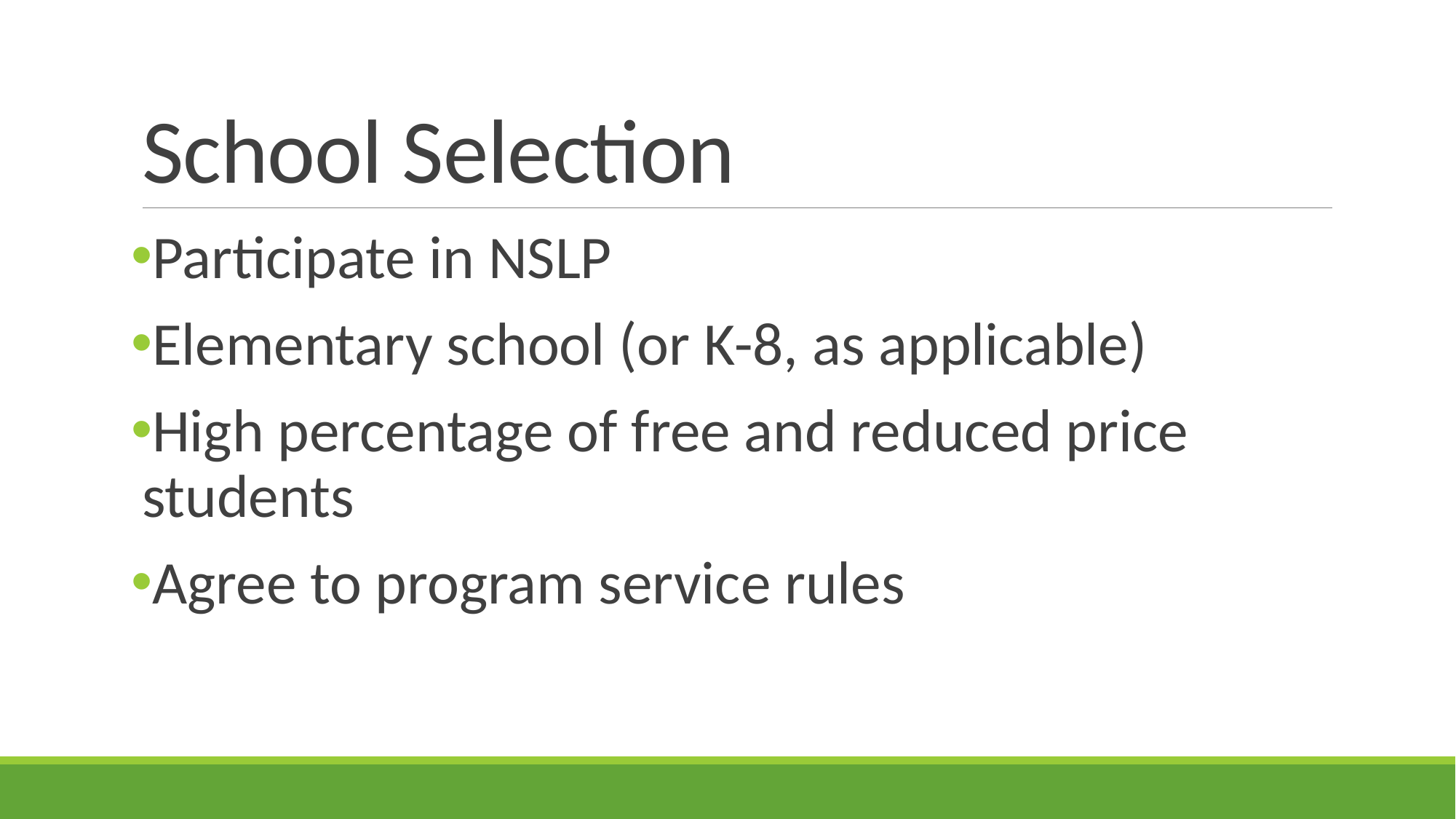

# School Selection
Participate in NSLP
Elementary school (or K-8, as applicable)
High percentage of free and reduced price students
Agree to program service rules